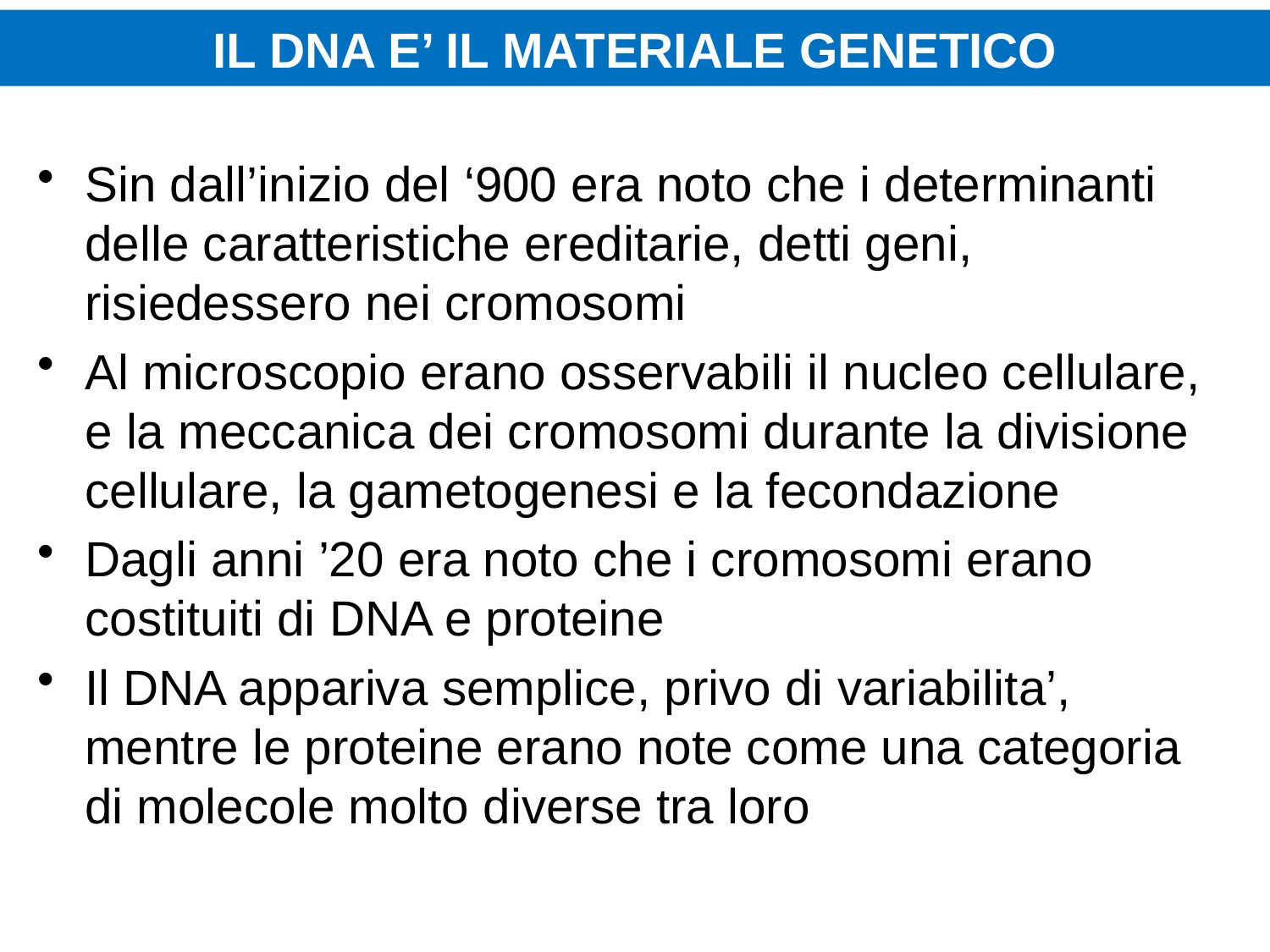

IL DNA E’ IL MATERIALE GENETICO
Sin dall’inizio del ‘900 era noto che i determinanti delle caratteristiche ereditarie, detti geni, risiedessero nei cromosomi
Al microscopio erano osservabili il nucleo cellulare, e la meccanica dei cromosomi durante la divisione cellulare, la gametogenesi e la fecondazione
Dagli anni ’20 era noto che i cromosomi erano costituiti di DNA e proteine
Il DNA appariva semplice, privo di variabilita’, mentre le proteine erano note come una categoria di molecole molto diverse tra loro